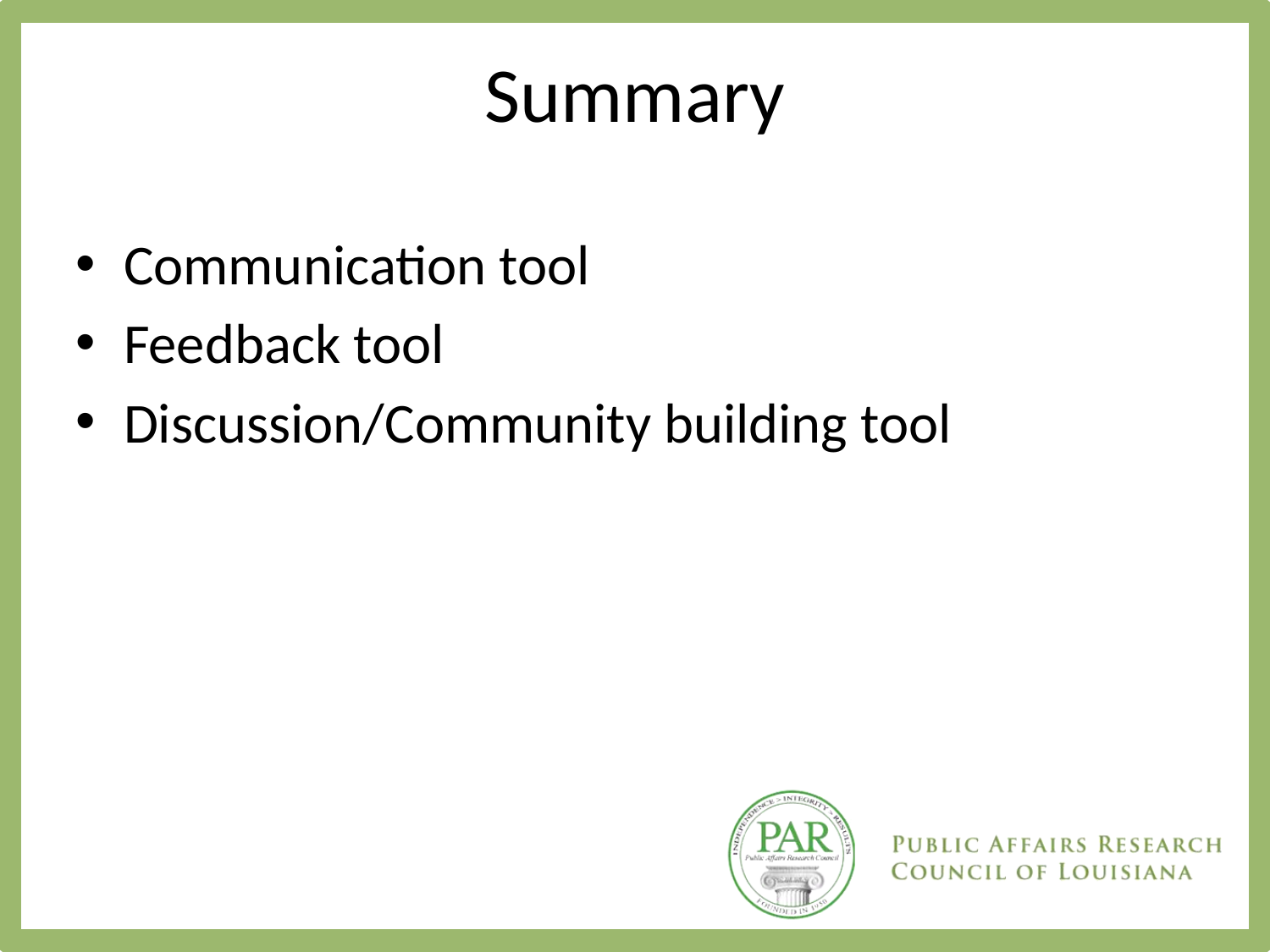

# Summary
Communication tool
Feedback tool
Discussion/Community building tool